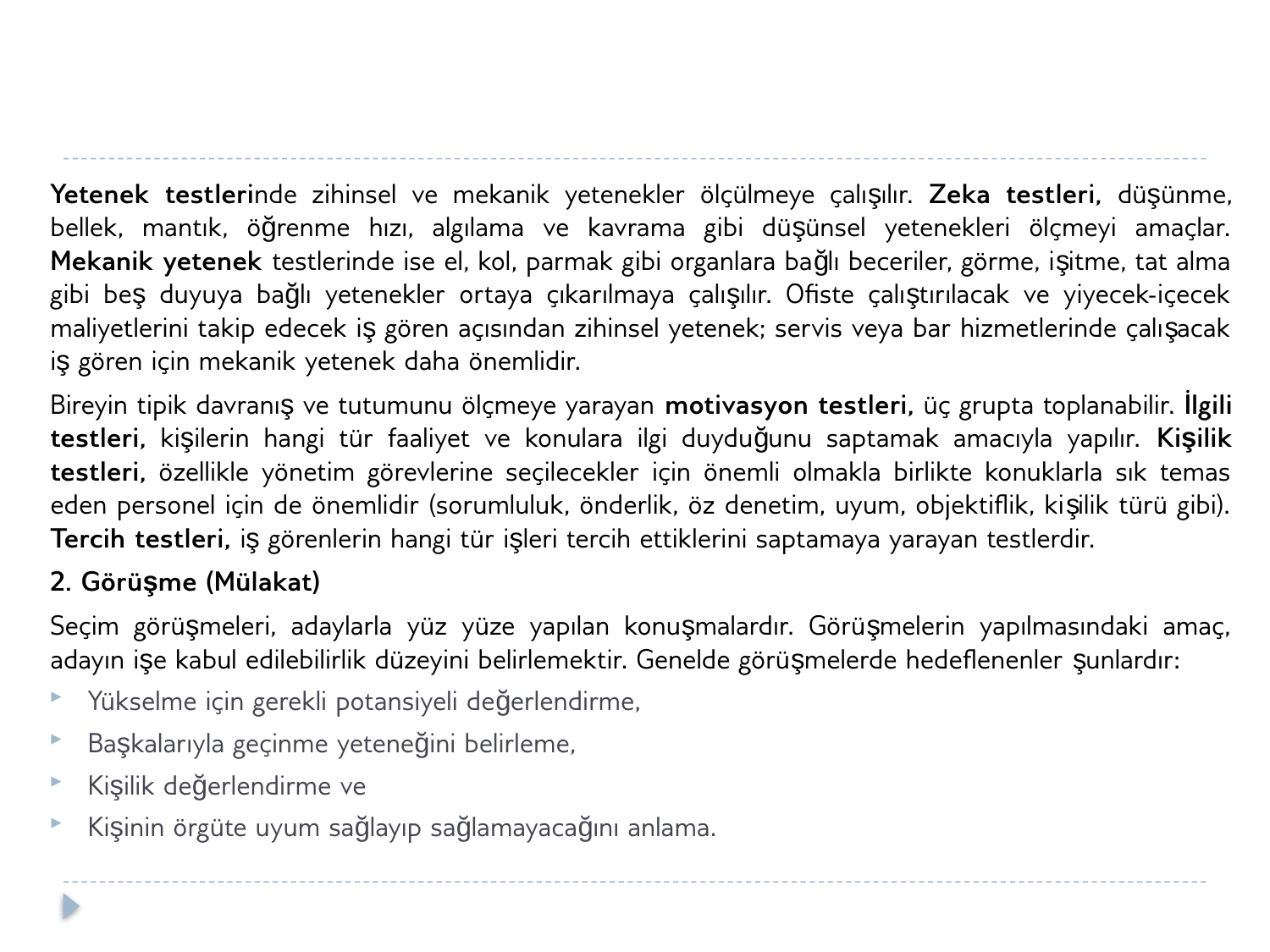

Yetenek testlerinde zihinsel ve mekanik yetenekler ölçülmeye çalışılır. Zeka testleri, düşünme, bellek, mantık, öğrenme hızı, algılama ve kavrama gibi düşünsel yetenekleri ölçmeyi amaçlar. Mekanik yetenek testlerinde ise el, kol, parmak gibi organlara bağlı beceriler, görme, işitme, tat alma gibi beş duyuya bağlı yetenekler ortaya çıkarılmaya çalışılır. Ofiste çalıştırılacak ve yiyecek-içecek maliyetlerini takip edecek iş gören açısından zihinsel yetenek; servis veya bar hizmetlerinde çalışacak iş gören için mekanik yetenek daha önemlidir.
		Bireyin tipik davranış ve tutumunu ölçmeye yarayan motivasyon testleri, üç grupta toplanabilir. İlgili testleri, kişilerin hangi tür faaliyet ve konulara ilgi duyduğunu saptamak amacıyla yapılır. Kişilik testleri, özellikle yönetim görevlerine seçilecekler için önemli olmakla birlikte konuklarla sık temas eden personel için de önemlidir (sorumluluk, önderlik, öz denetim, uyum, objektiflik, kişilik türü gibi). Tercih testleri, iş görenlerin hangi tür işleri tercih ettiklerini saptamaya yarayan testlerdir.
	2. Görüşme (Mülakat)
		Seçim görüşmeleri, adaylarla yüz yüze yapılan konuşmalardır. Görüşmelerin yapılmasındaki amaç, adayın işe kabul edilebilirlik düzeyini belirlemektir. Genelde görüşmelerde hedeflenenler şunlardır:
Yükselme için gerekli potansiyeli değerlendirme,
Başkalarıyla geçinme yeteneğini belirleme,
Kişilik değerlendirme ve
Kişinin örgüte uyum sağlayıp sağlamayacağını anlama.